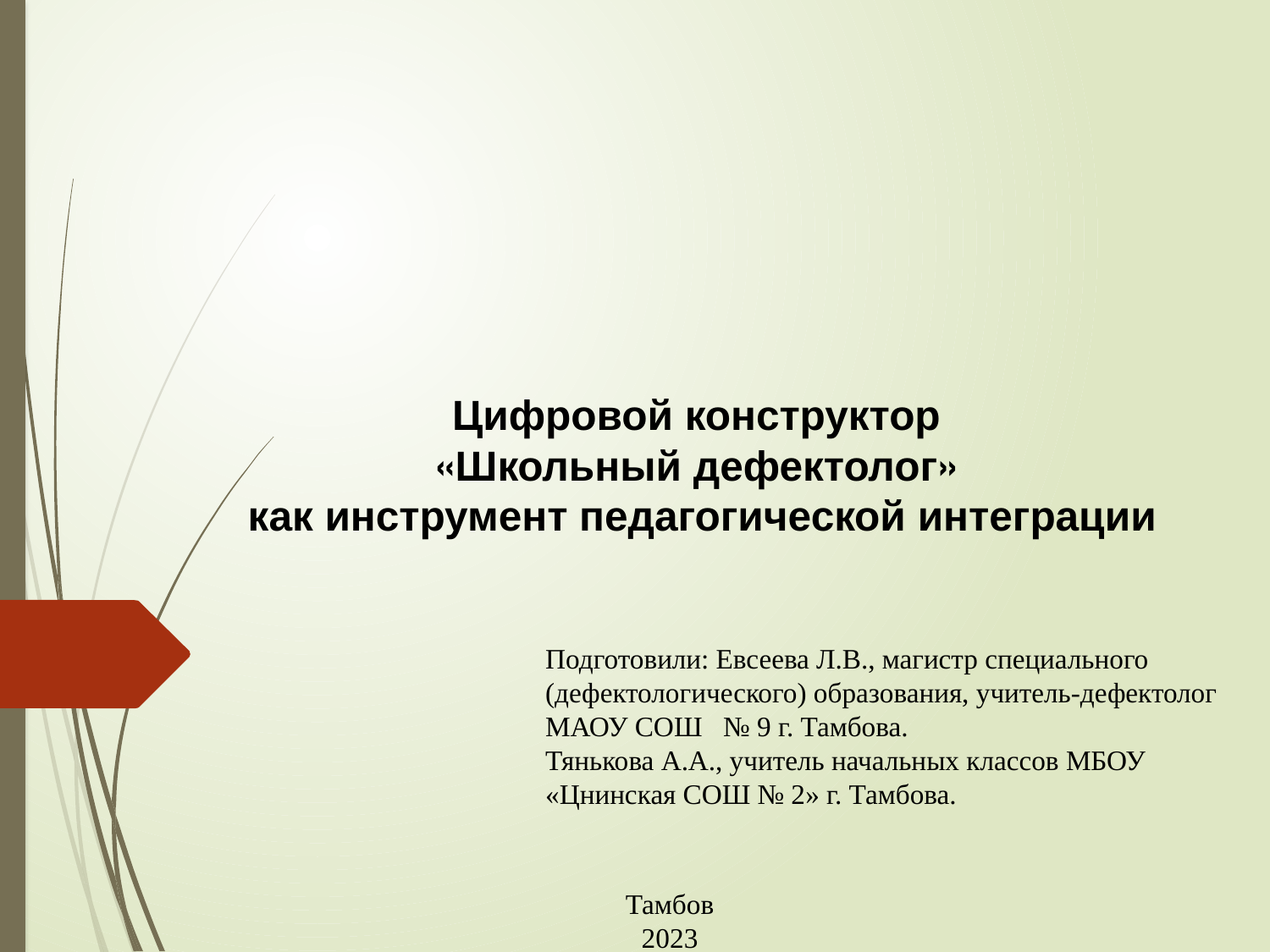

# Цифровой конструктор «Школьный дефектолог» как инструмент педагогической интеграции
Подготовили: Евсеева Л.В., магистр специального (дефектологического) образования, учитель-дефектолог МАОУ СОШ   № 9 г. Тамбова.
Тянькова А.А., учитель начальных классов МБОУ «Цнинская СОШ № 2» г. Тамбова.

Тамбов
2023